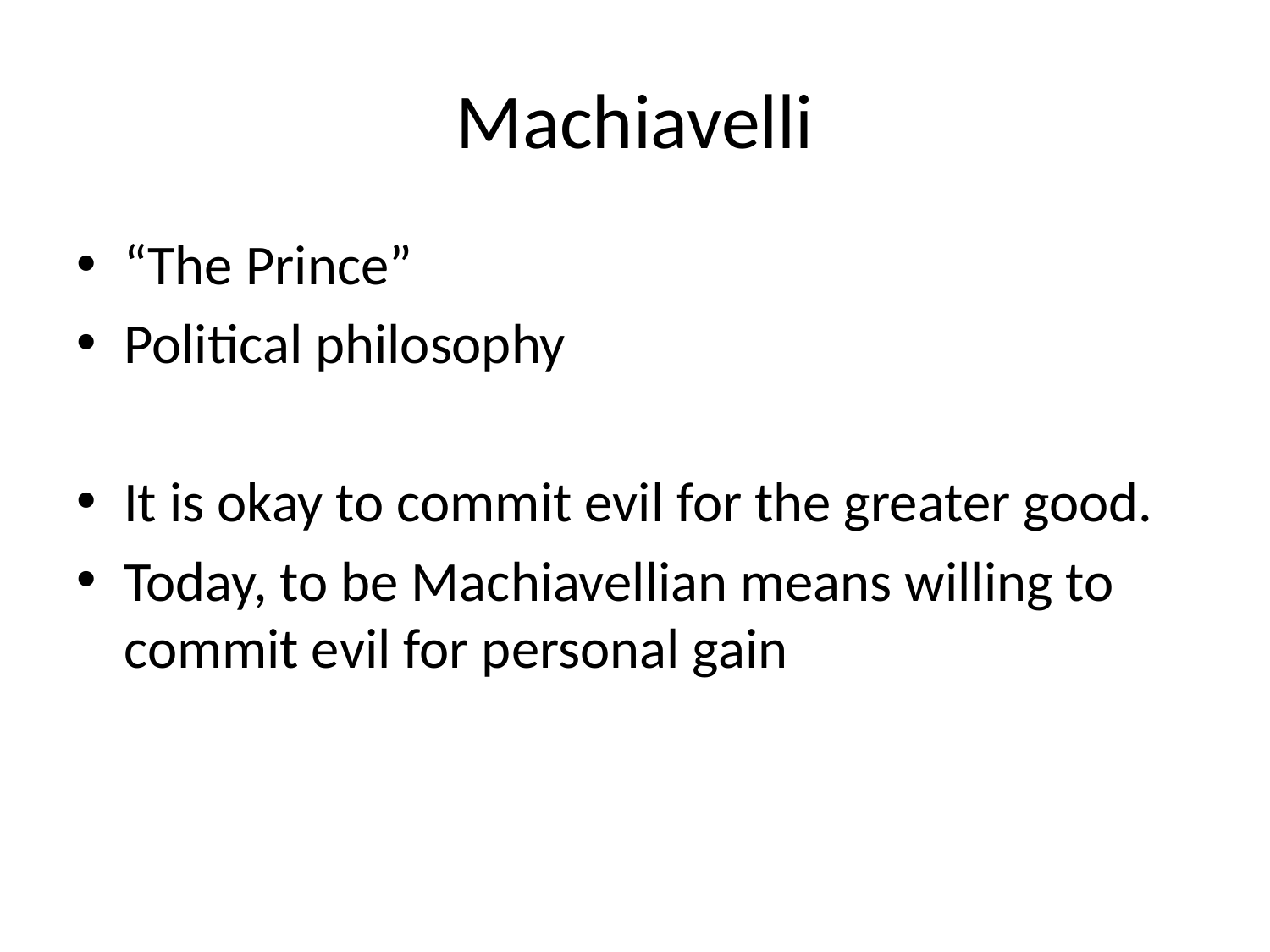

# Machiavelli
“The Prince”
Political philosophy

It is okay to commit evil for the greater good.
Today, to be Machiavellian means willing to commit evil for personal gain